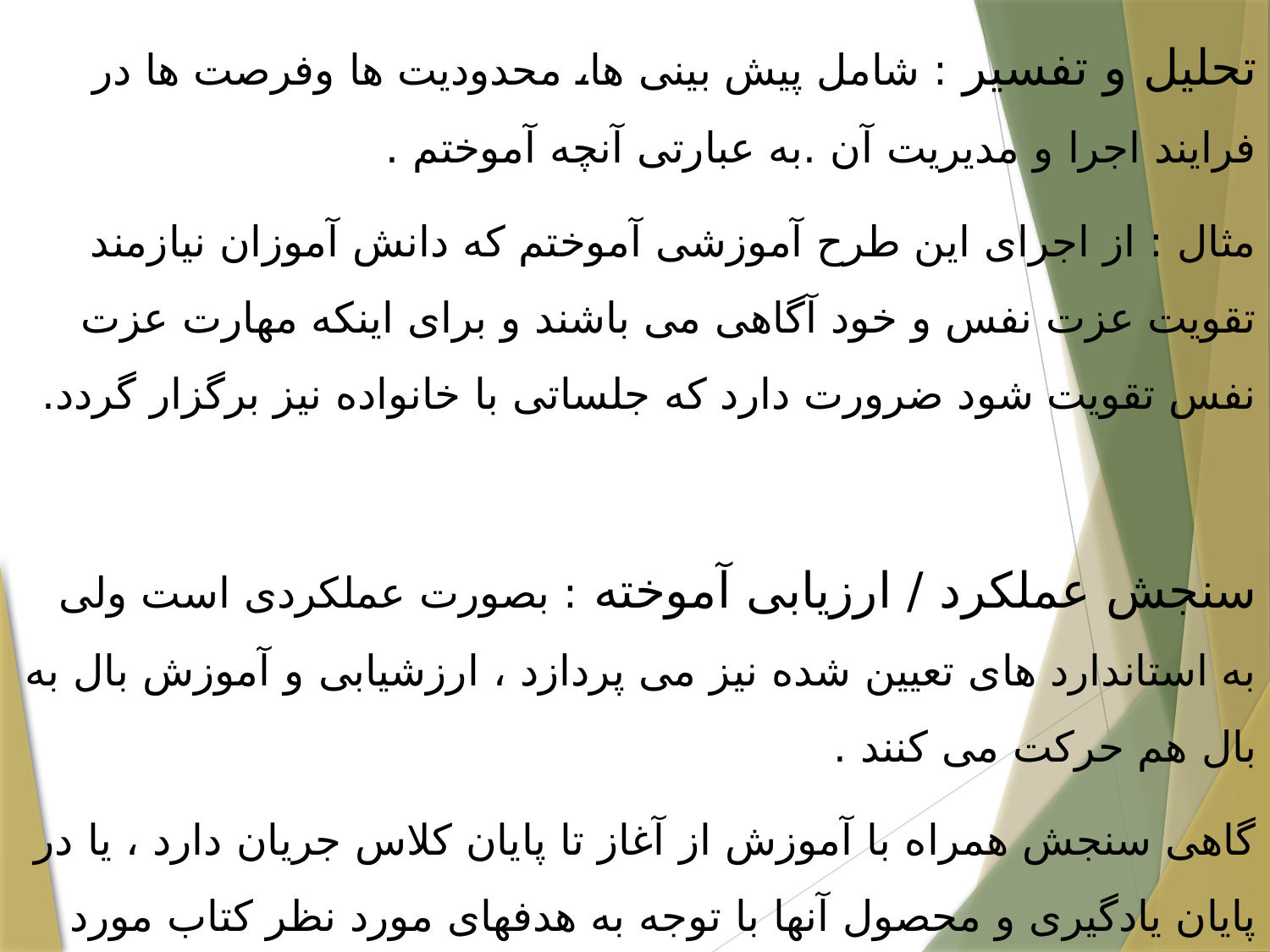

تحلیل و تفسیر : شامل پیش بینی ها، محدودیت ها وفرصت ها در فرایند اجرا و مدیریت آن .به عبارتی آنچه آموختم .
مثال : از اجرای این طرح آموزشی آموختم که دانش آموزان نیازمند تقویت عزت نفس و خود آگاهی می باشند و برای اینکه مهارت عزت نفس تقویت شود ضرورت دارد که جلساتی با خانواده نیز برگزار گردد.

سنجش عملکرد / ارزیابی آموخته : بصورت عملکردی است ولی به استاندارد های تعیین شده نیز می پردازد ، ارزشیابی و آموزش بال به بال هم حرکت می کنند .
گاهی سنجش همراه با آموزش از آغاز تا پایان کلاس جریان دارد ، یا در پایان یادگیری و محصول آنها با توجه به هدفهای مورد نظر کتاب مورد سنجش قرار می گیرند .